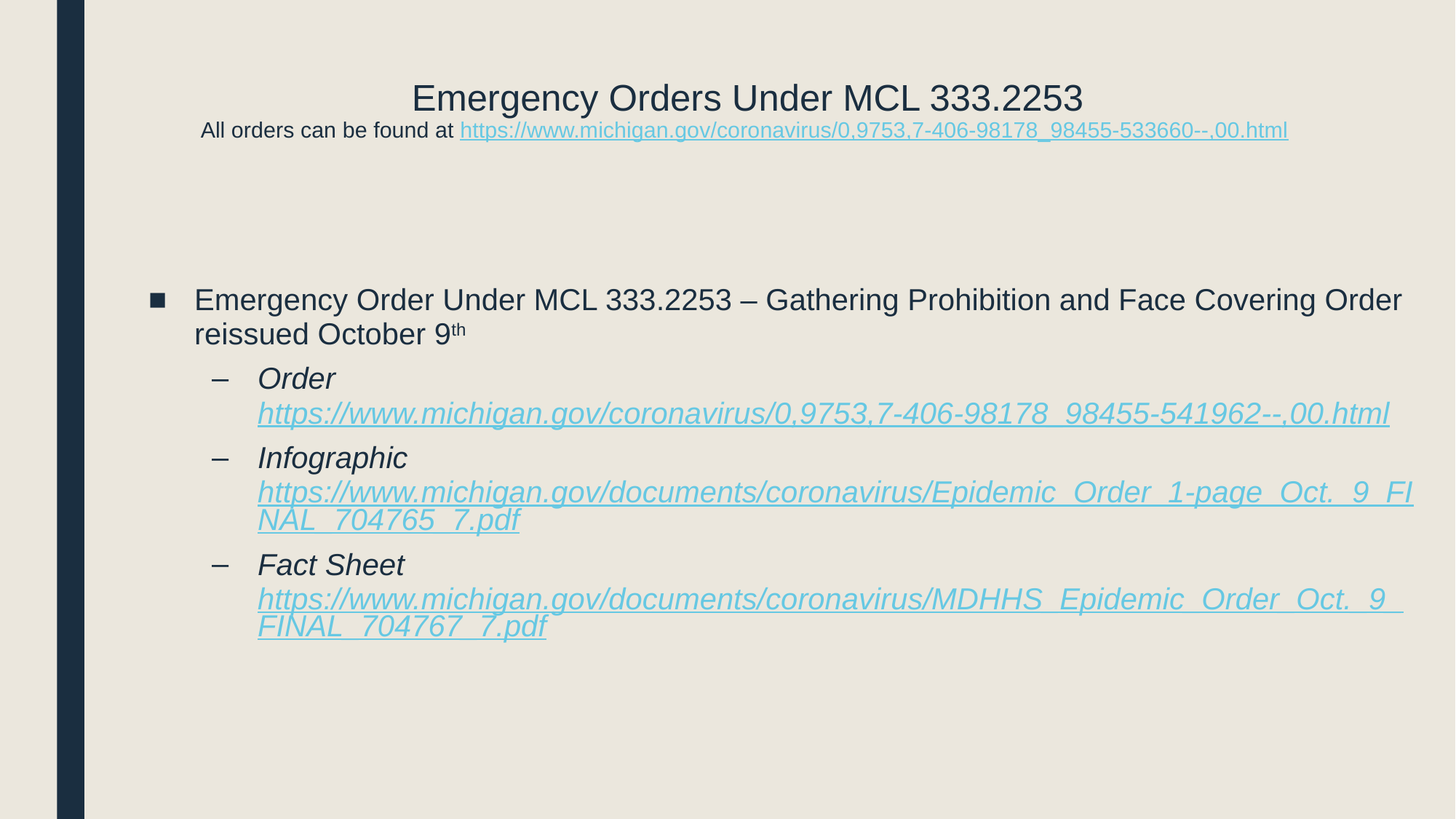

# Emergency Orders Under MCL 333.2253 All orders can be found at https://www.michigan.gov/coronavirus/0,9753,7-406-98178_98455-533660--,00.html
Emergency Order Under MCL 333.2253 – Gathering Prohibition and Face Covering Order reissued October 9th
Order https://www.michigan.gov/coronavirus/0,9753,7-406-98178_98455-541962--,00.html
Infographic https://www.michigan.gov/documents/coronavirus/Epidemic_Order_1-page_Oct._9_FINAL_704765_7.pdf
Fact Sheet https://www.michigan.gov/documents/coronavirus/MDHHS_Epidemic_Order_Oct._9_FINAL_704767_7.pdf